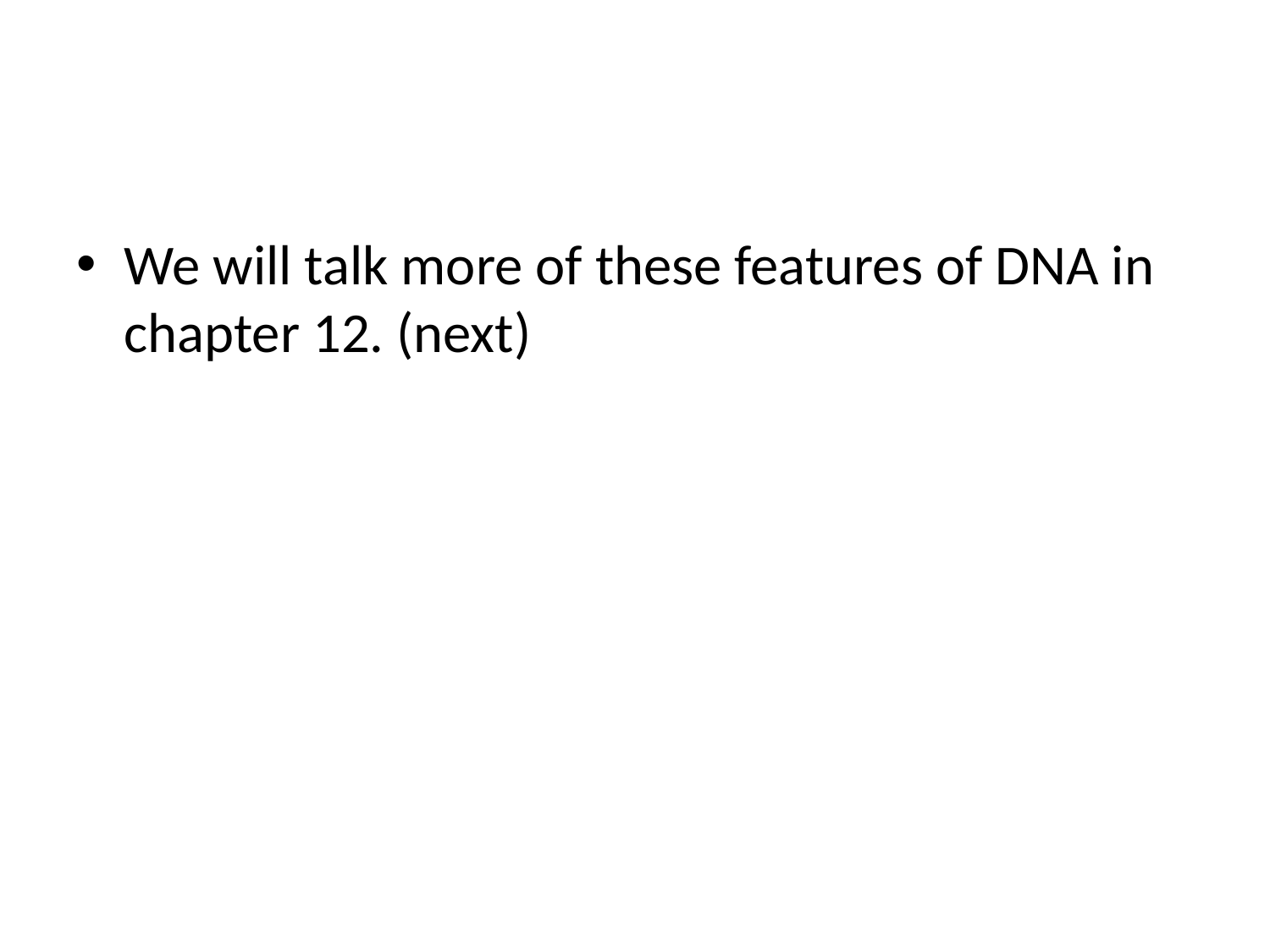

#
We will talk more of these features of DNA in chapter 12. (next)